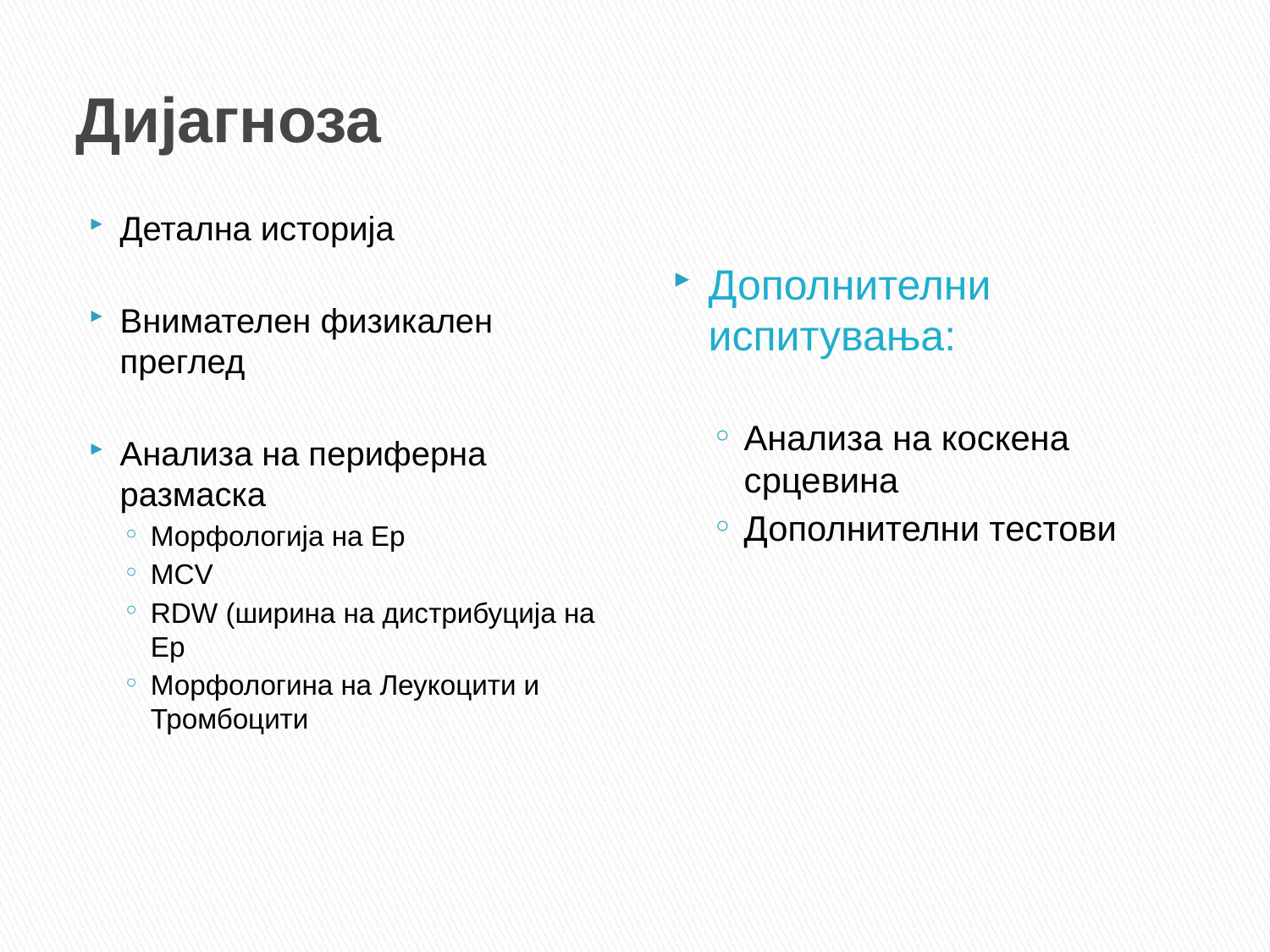

# Дијагноза
Детална историја

Внимателен физикален преглед

Анализа на периферна размаска
Морфологија на Ер
MCV
RDW (ширина на дистрибуција на Ер
Морфологина на Леукоцити и Тромбоцити

Дополнителни испитувања:

Анализа на коскена срцевина
Дополнителни тестови